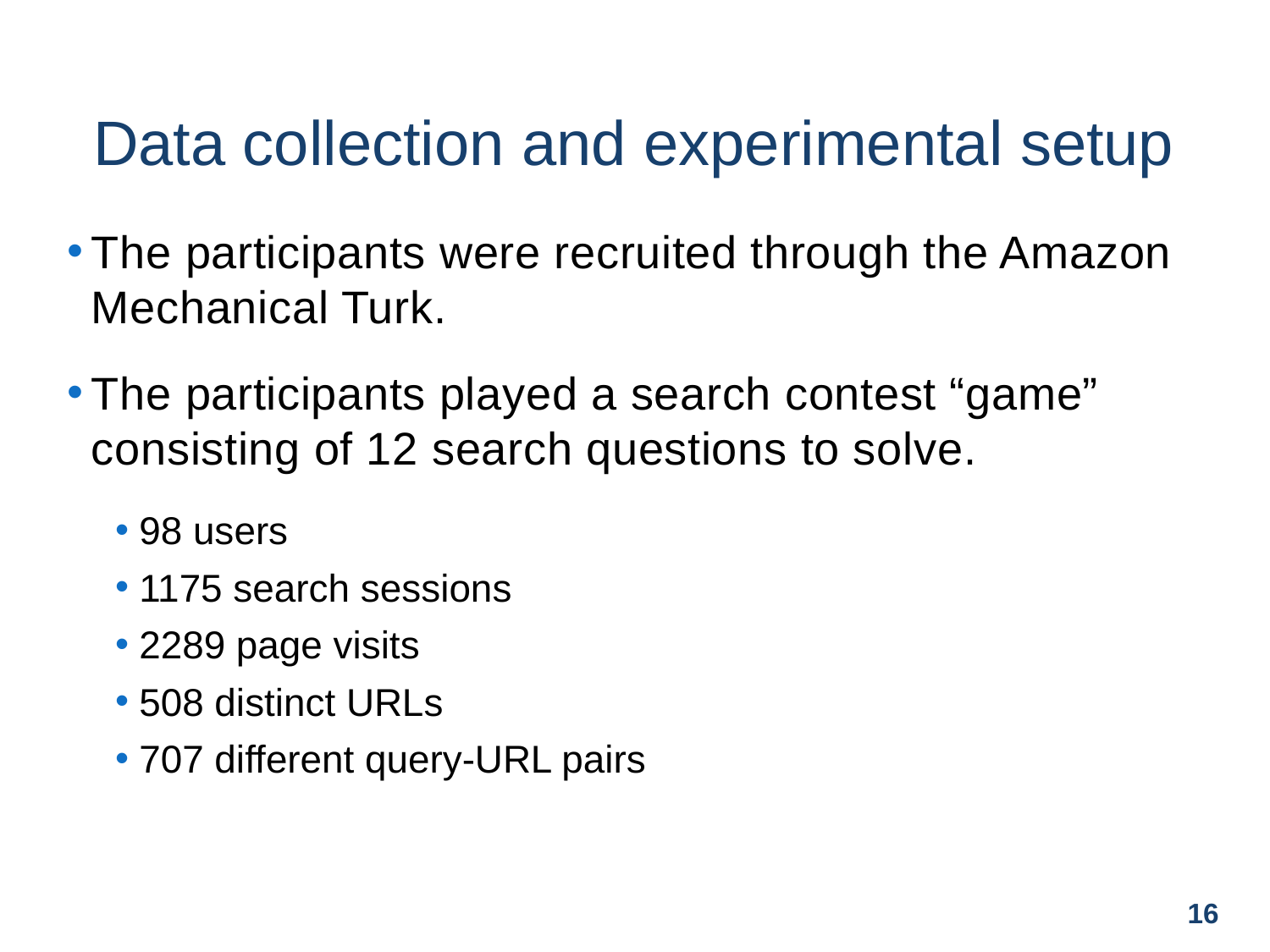

Data collection and experimental setup
The participants were recruited through the Amazon Mechanical Turk.
The participants played a search contest “game” consisting of 12 search questions to solve.
98 users
1175 search sessions
2289 page visits
508 distinct URLs
707 different query-URL pairs

16